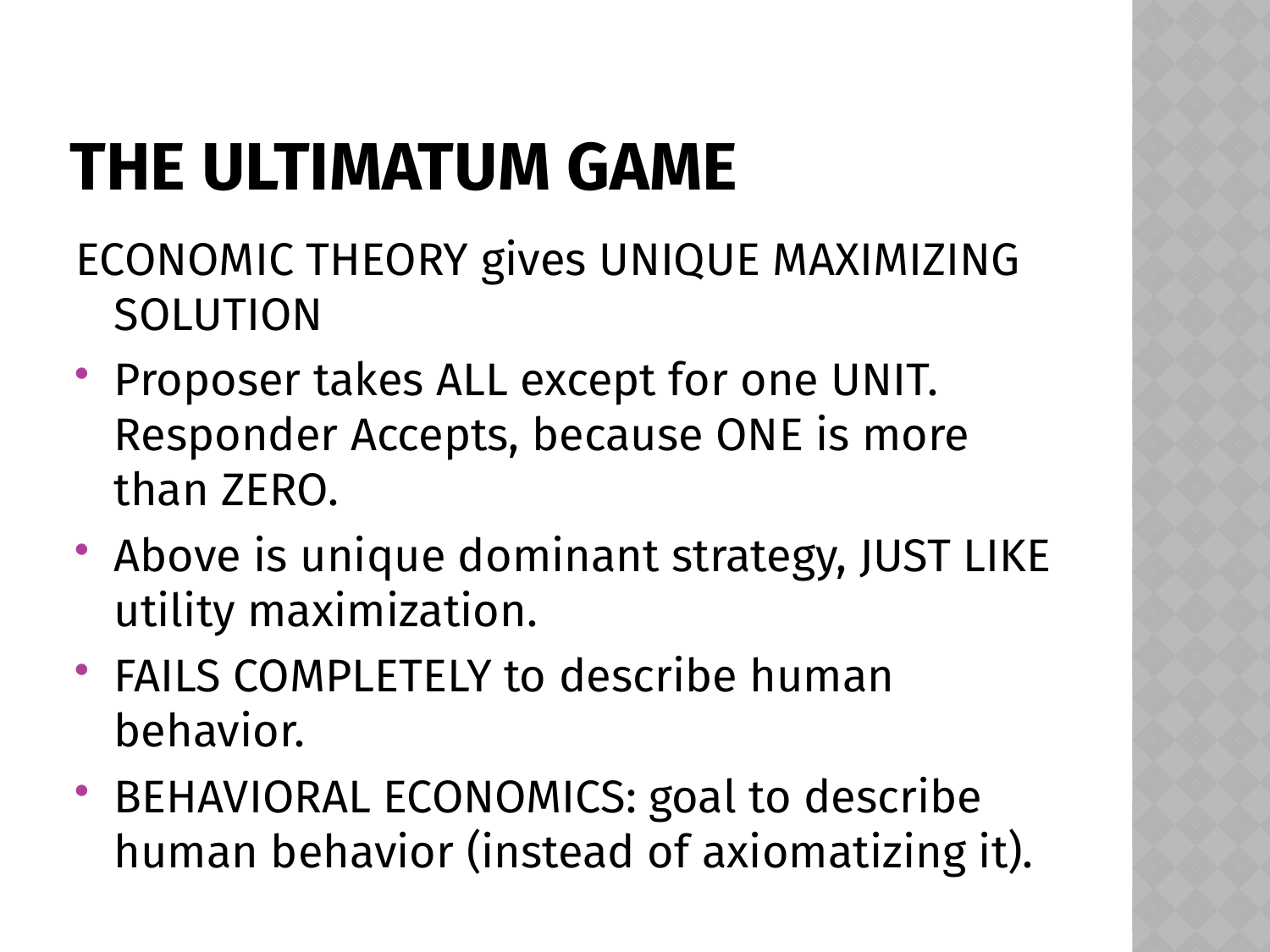

# The ULTIMATUM GAME
ECONOMIC THEORY gives UNIQUE MAXIMIZING SOLUTION
Proposer takes ALL except for one UNIT.
Responder Accepts, because ONE is more than ZERO.
Above is unique dominant strategy, JUST LIKE utility maximization.
FAILS COMPLETELY to describe human behavior.
BEHAVIORAL ECONOMICS: goal to describe human behavior (instead of axiomatizing it).